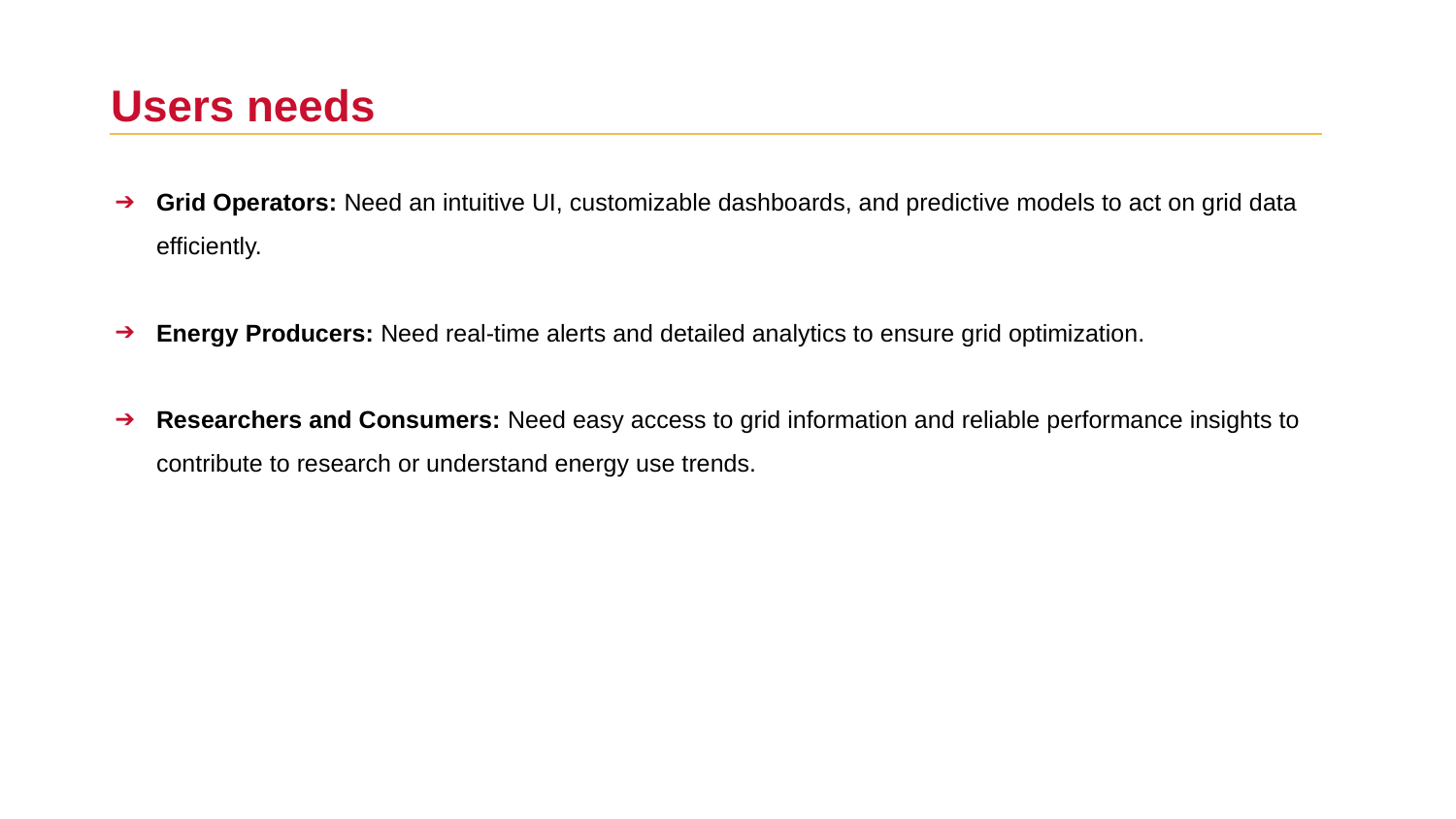

Users needs
Grid Operators: Need an intuitive UI, customizable dashboards, and predictive models to act on grid data efficiently.

Energy Producers: Need real-time alerts and detailed analytics to ensure grid optimization.

Researchers and Consumers: Need easy access to grid information and reliable performance insights to contribute to research or understand energy use trends.